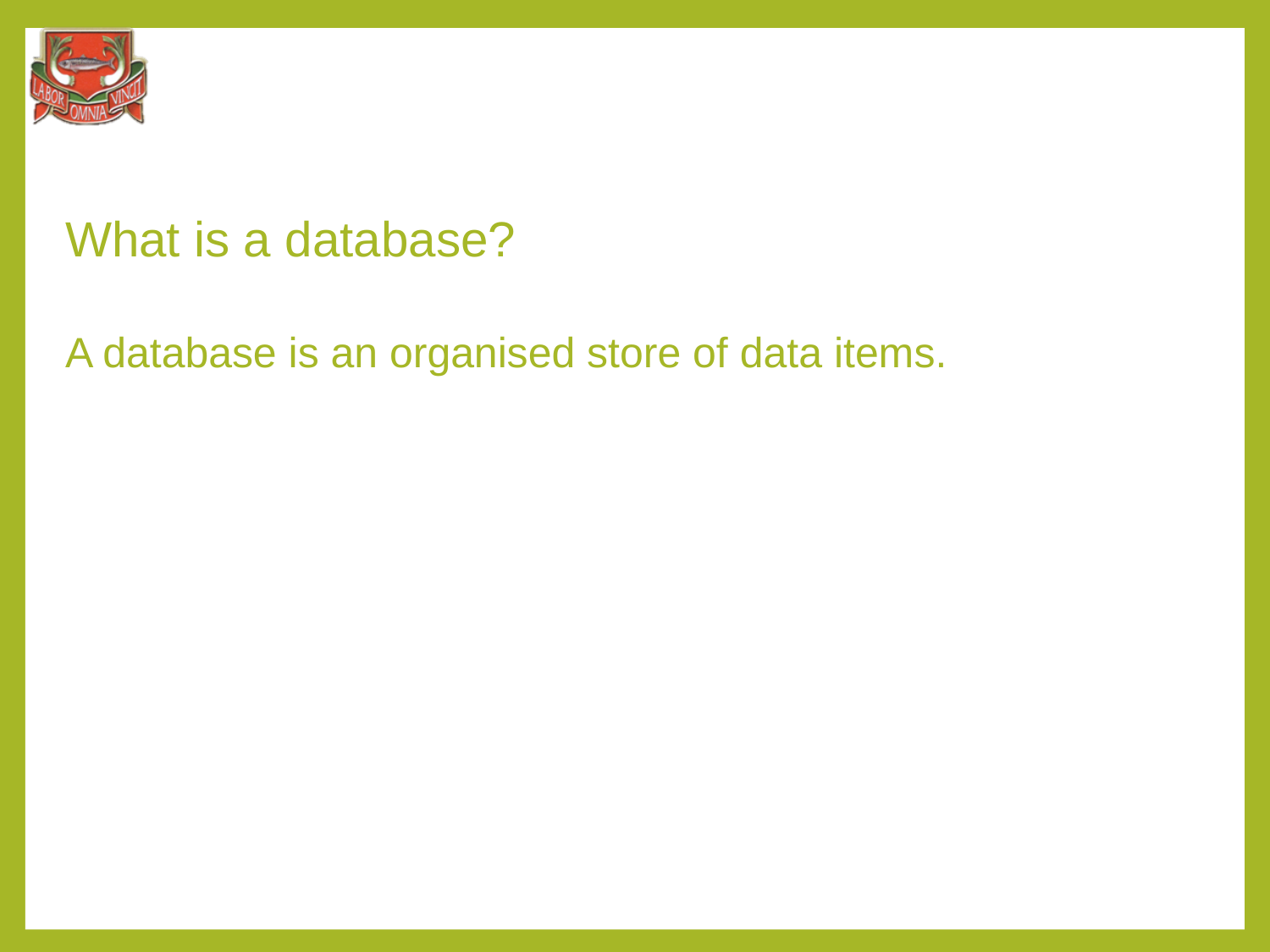

What is a database?

A database is an organised store of data items.